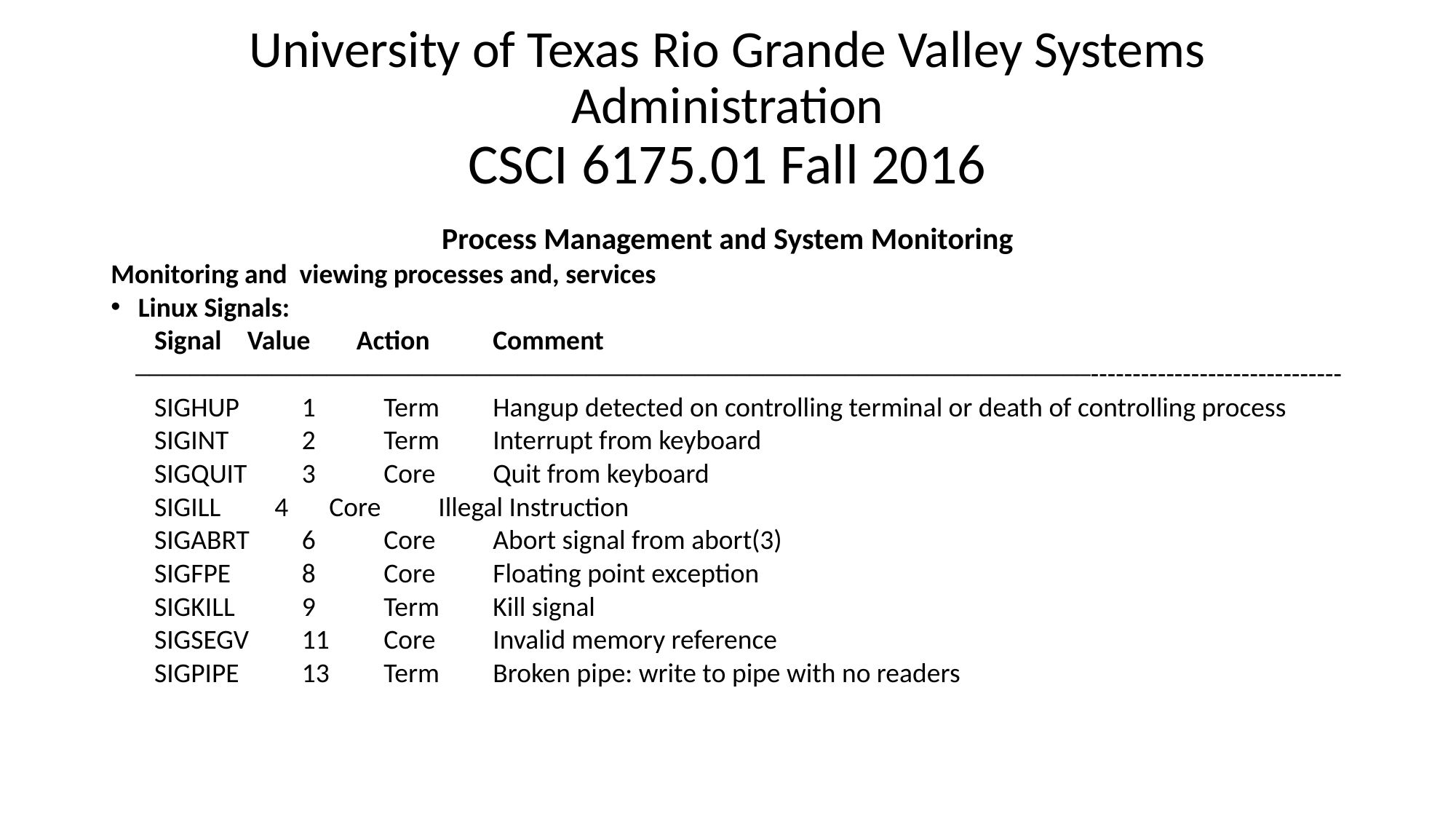

# University of Texas Rio Grande Valley Systems Administration CSCI 6175.01 Fall 2016
Process Management and System Monitoring
Monitoring and  viewing processes and, services
Linux Signals:
       Signal	Value     	Action   		Comment
    ──────────────────────────────────────────────────────────────────────------------------------------
       SIGHUP        	1       	Term    		Hangup detected on controlling terminal or death of controlling process
       SIGINT        	2       	Term    		Interrupt from keyboard
       SIGQUIT       	3       	Core    		Quit from keyboard
       SIGILL        	4      	Core    		Illegal Instruction
       SIGABRT       	6       	Core    		Abort signal from abort(3)
       SIGFPE        	8       	Core    		Floating point exception
       SIGKILL       	9       	Term    		Kill signal
       SIGSEGV      	11       	Core    		Invalid memory reference
       SIGPIPE      	13       	Term    		Broken pipe: write to pipe with no readers